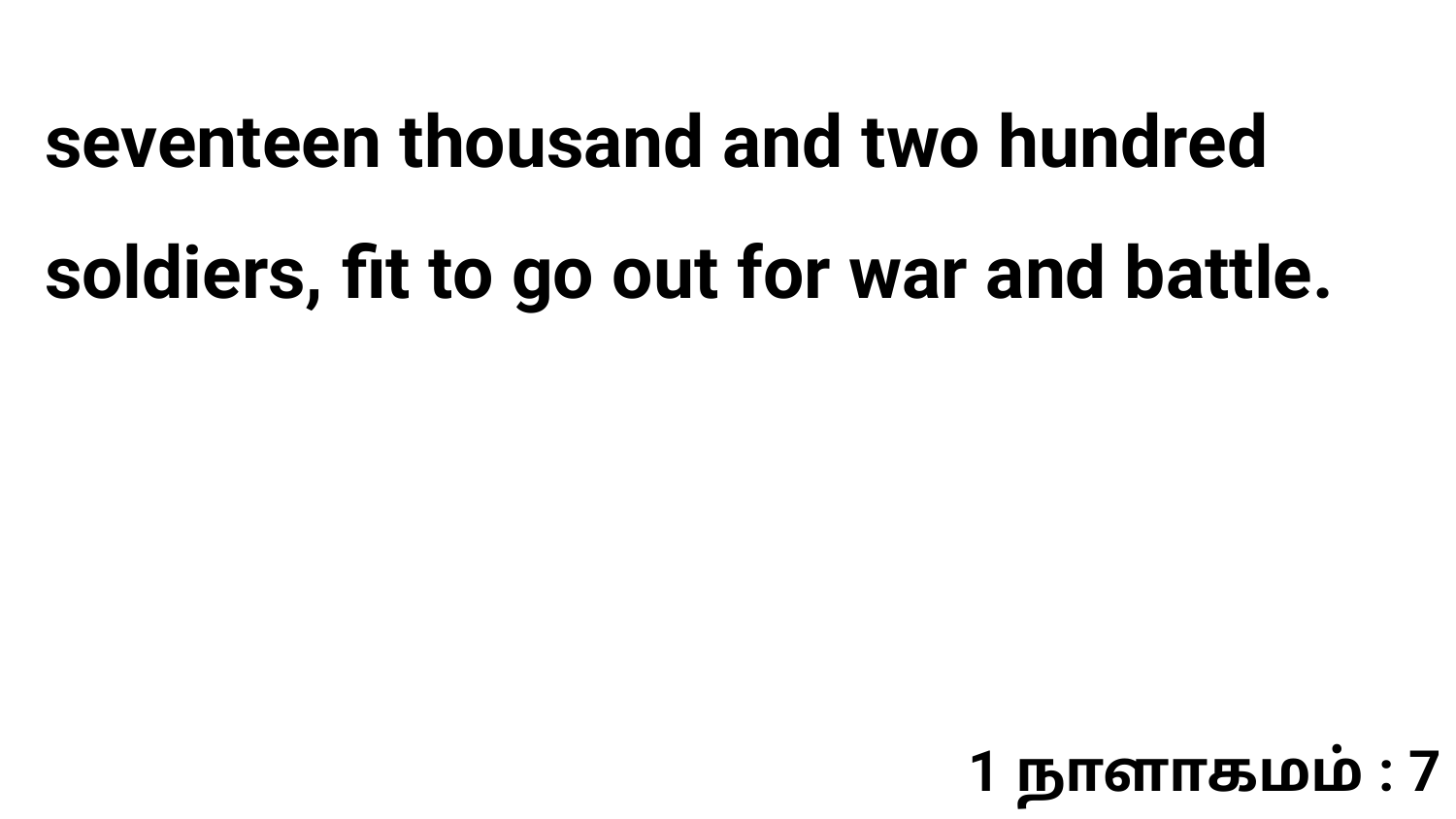

seventeen thousand and two hundred soldiers, fit to go out for war and battle.
1 நாளாகமம் : 7